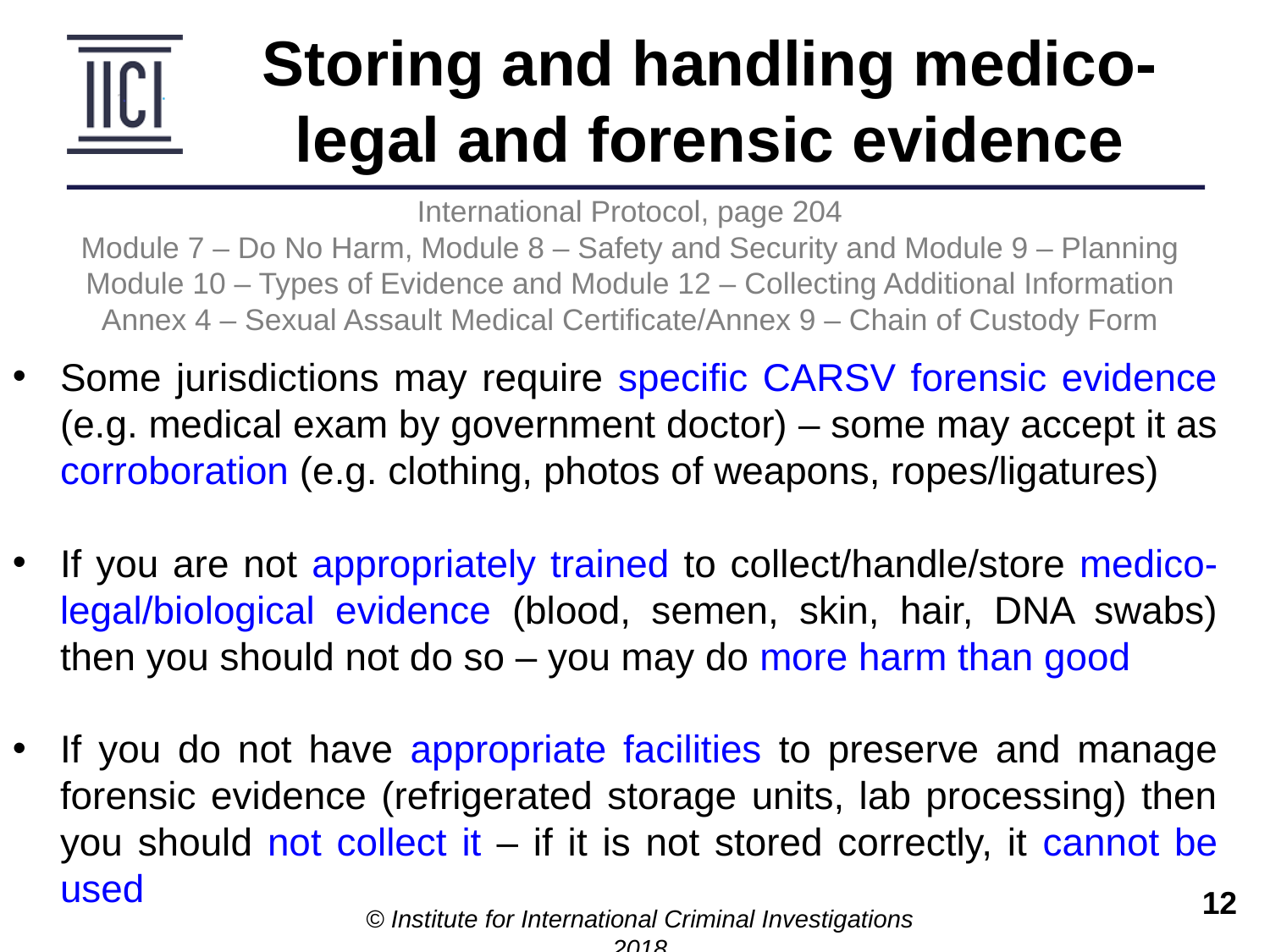

Storing and handling medico-legal and forensic evidence
International Protocol, page 204
Module 7 – Do No Harm, Module 8 – Safety and Security and Module 9 – Planning Module 10 – Types of Evidence and Module 12 – Collecting Additional Information
Annex 4 – Sexual Assault Medical Certificate/Annex 9 – Chain of Custody Form

Some jurisdictions may require specific CARSV forensic evidence (e.g. medical exam by government doctor) – some may accept it as corroboration (e.g. clothing, photos of weapons, ropes/ligatures)

If you are not appropriately trained to collect/handle/store medico-legal/biological evidence (blood, semen, skin, hair, DNA swabs) then you should not do so – you may do more harm than good

If you do not have appropriate facilities to preserve and manage forensic evidence (refrigerated storage units, lab processing) then you should not collect it – if it is not stored correctly, it cannot be used

© Institute for International Criminal Investigations 2018
 	12